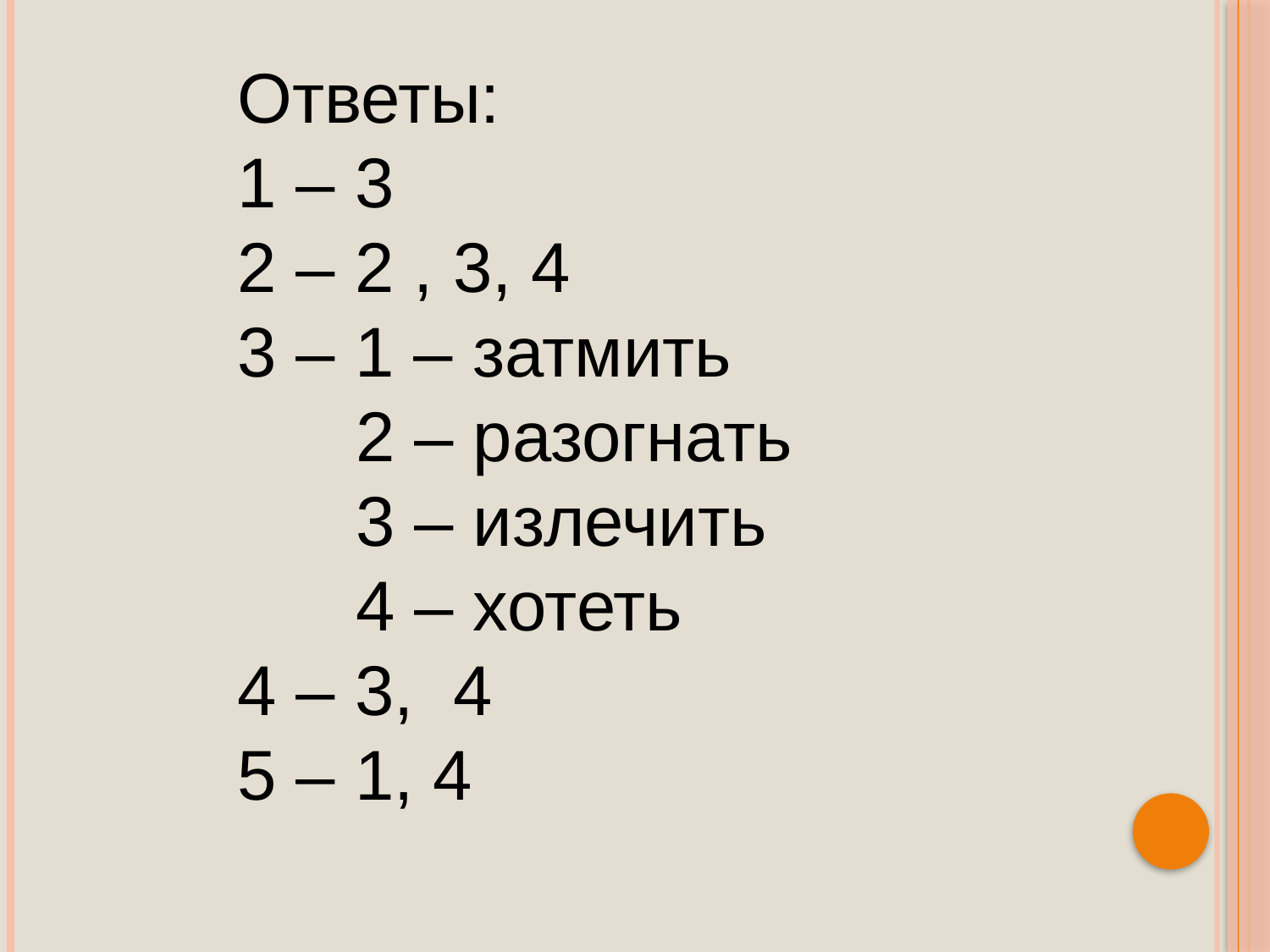

Ответы:
1 – 3
2 – 2 , 3, 4
3 – 1 – затмить
      2 – разогнать
      3 – излечить
      4 – хотеть
4 – 3,  4
5 – 1, 4